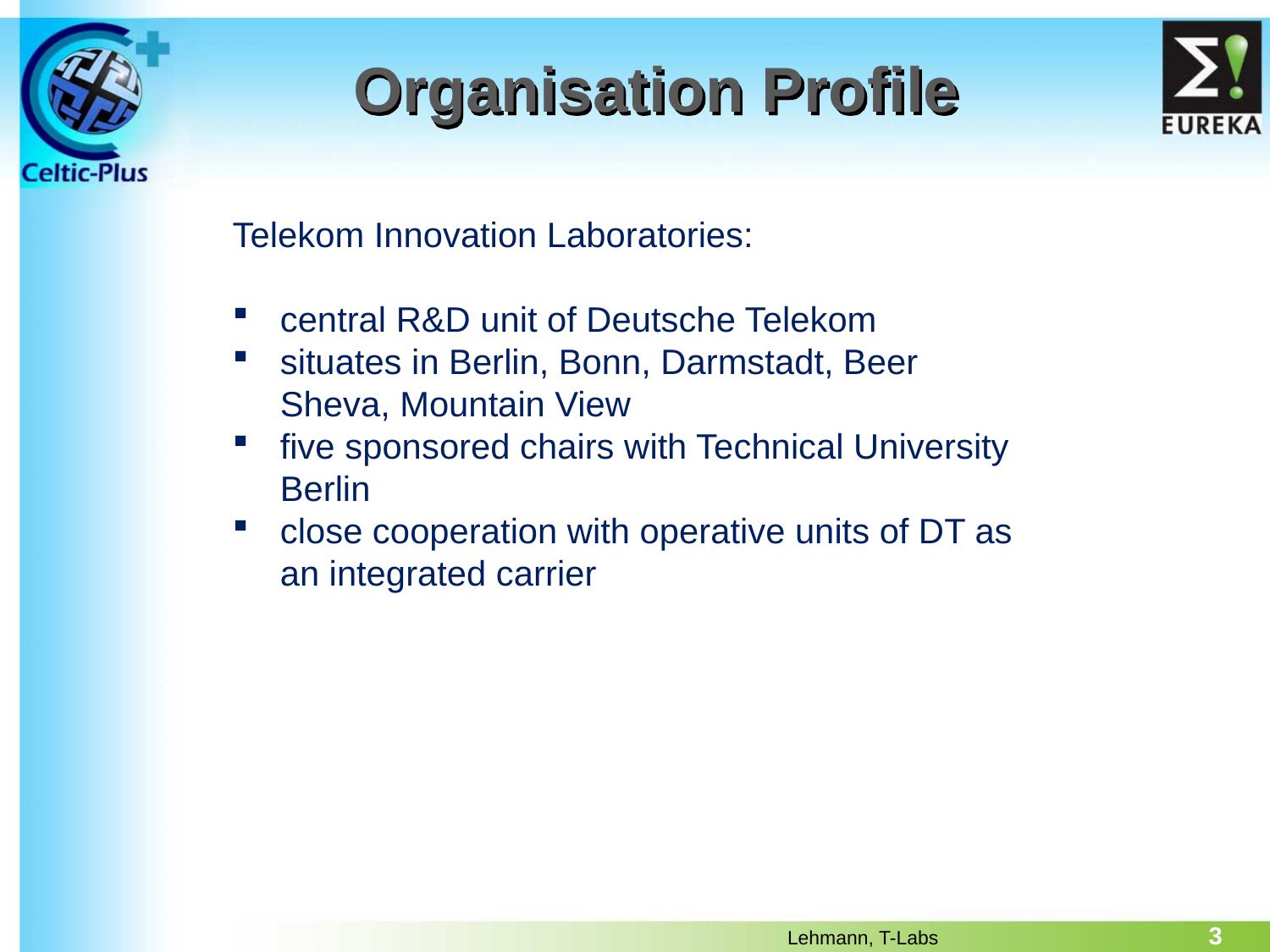

# Organisation Profile
Telekom Innovation Laboratories:

central R&D unit of Deutsche Telekom
situates in Berlin, Bonn, Darmstadt, Beer Sheva, Mountain View
five sponsored chairs with Technical University Berlin
close cooperation with operative units of DT as an integrated carrier
3
Lehmann, T-Labs